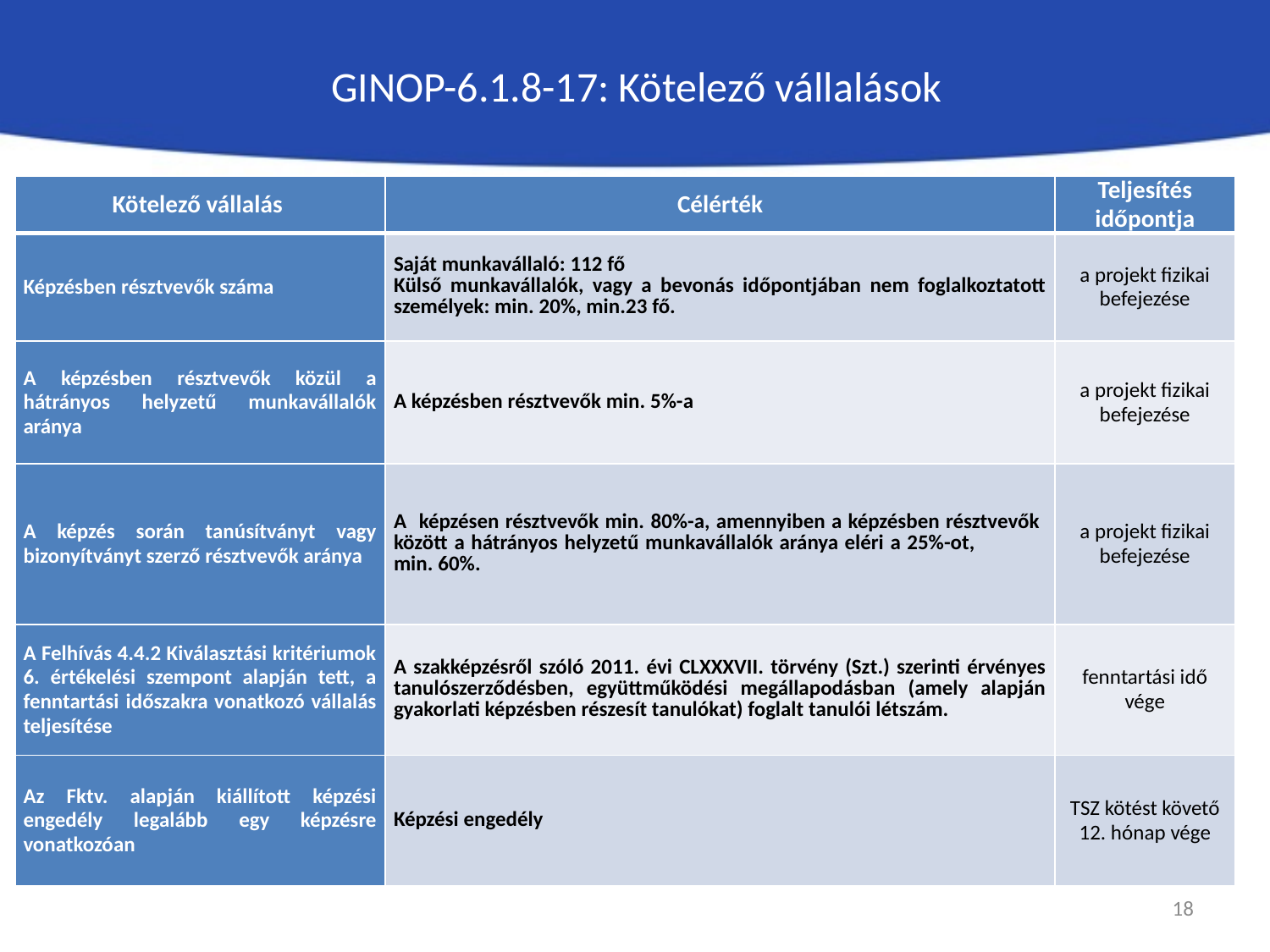

# GINOP-6.1.8-17: Kötelező vállalások
| Kötelező vállalás | Célérték | Teljesítés időpontja |
| --- | --- | --- |
| Képzésben résztvevők száma | Saját munkavállaló: 112 fő Külső munkavállalók, vagy a bevonás időpontjában nem foglalkoztatott személyek: min. 20%, min.23 fő. | a projekt fizikai befejezése |
| A képzésben résztvevők közül a hátrányos helyzetű munkavállalók aránya | A képzésben résztvevők min. 5%-a | a projekt fizikai befejezése |
| A képzés során tanúsítványt vagy bizonyítványt szerző résztvevők aránya | A képzésen résztvevők min. 80%-a, amennyiben a képzésben résztvevők között a hátrányos helyzetű munkavállalók aránya eléri a 25%-ot, min. 60%. | a projekt fizikai befejezése |
| A Felhívás 4.4.2 Kiválasztási kritériumok 6. értékelési szempont alapján tett, a fenntartási időszakra vonatkozó vállalás teljesítése | A szakképzésről szóló 2011. évi CLXXXVII. törvény (Szt.) szerinti érvényes tanulószerződésben, együttműködési megállapodásban (amely alapján gyakorlati képzésben részesít tanulókat) foglalt tanulói létszám. | fenntartási idő vége |
| Az Fktv. alapján kiállított képzési engedély legalább egy képzésre vonatkozóan | Képzési engedély | TSZ kötést követő 12. hónap vége |
18